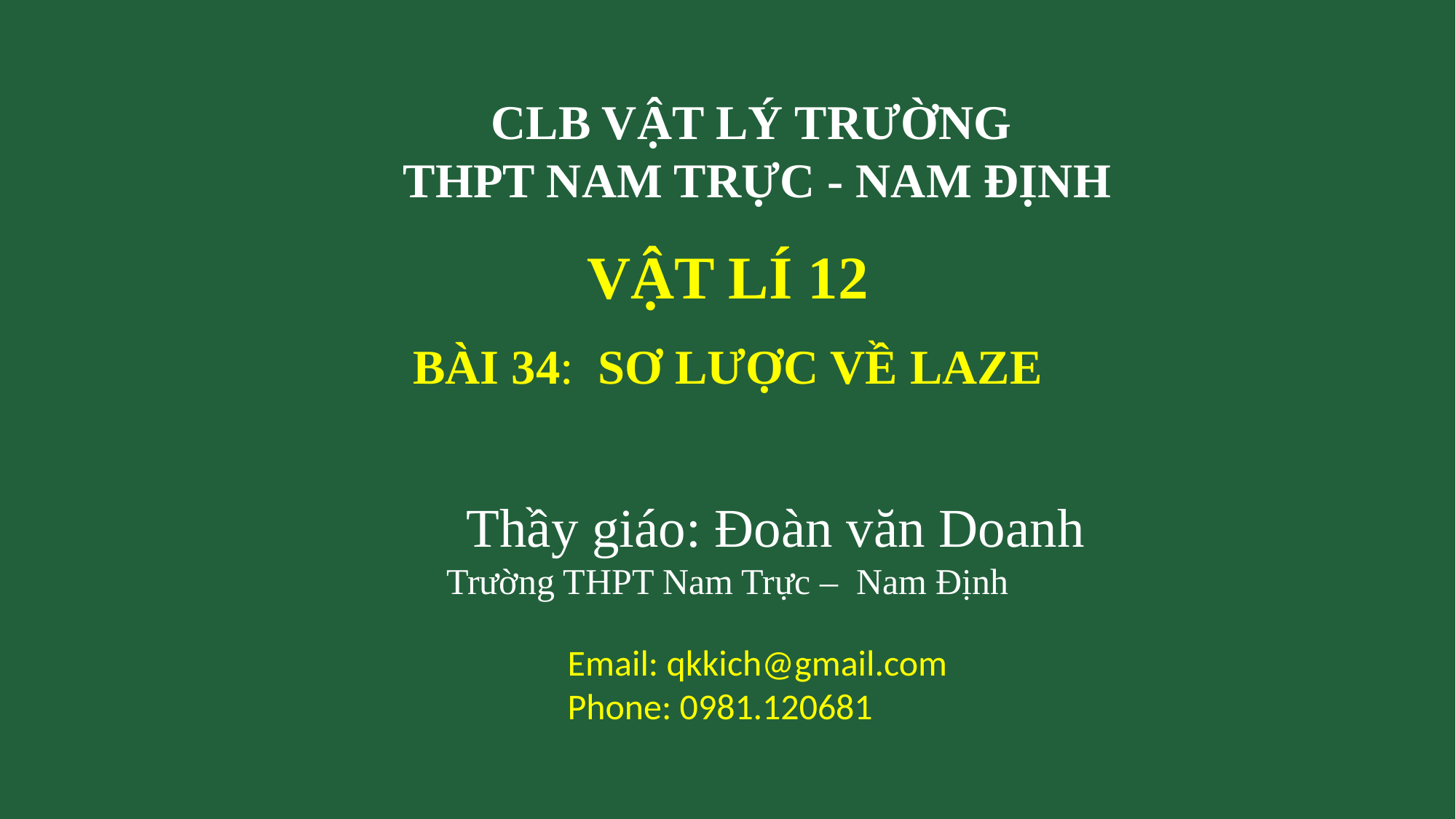

CLB VẬT LÝ TRƯỜNG
THPT NAM TRỰC - NAM ĐỊNH
VẬT LÍ 12
BÀI 34:  SƠ LƯỢC VỀ LAZE

       Thầy giáo: Đoàn văn Doanh
Trường THPT Nam Trực –  Nam Định
Email: qkkich@gmail.com
Phone: 0981.120681